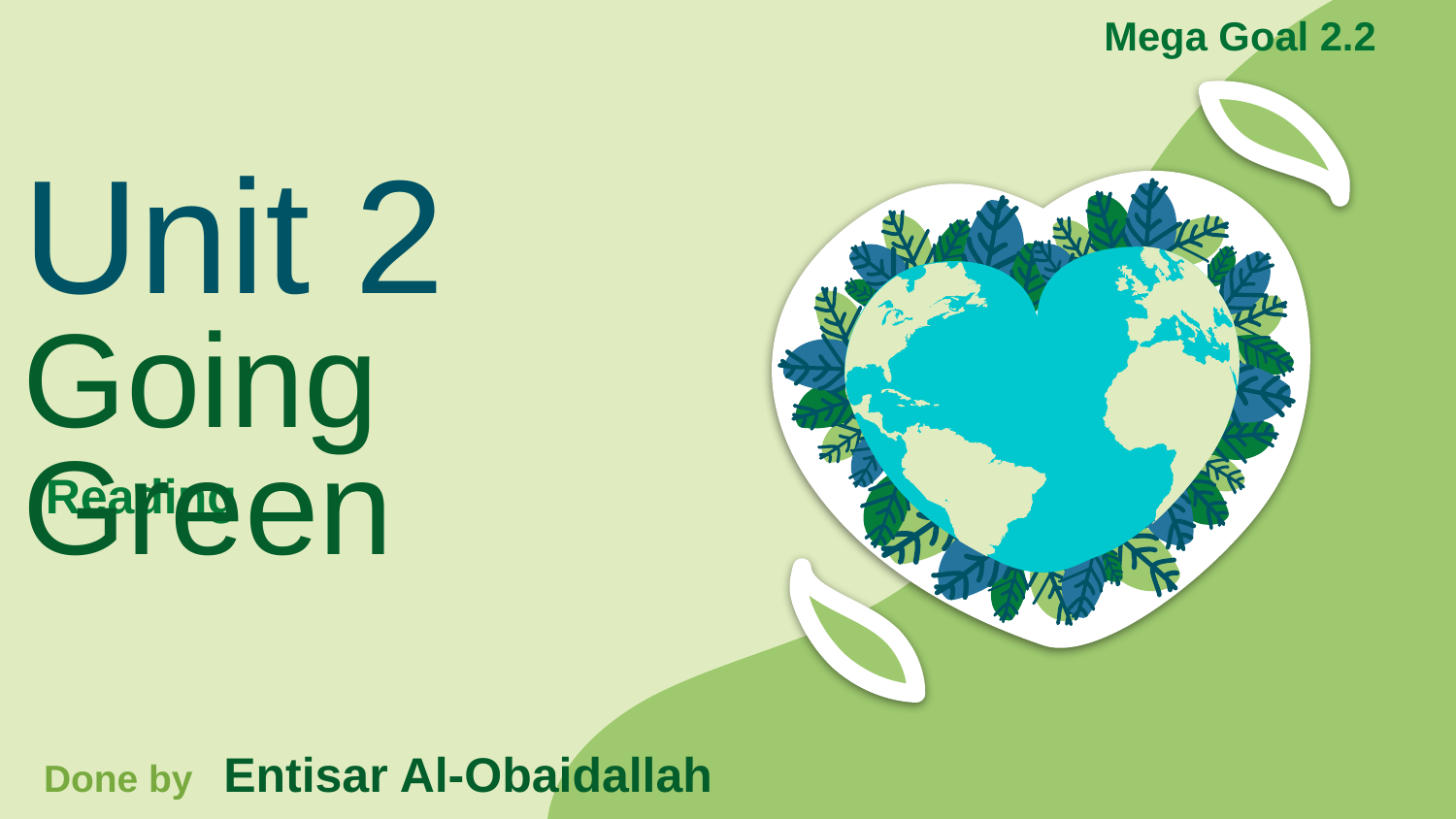

Mega Goal 2.2

# Unit 2 Going Green

Reading

Done by : Entisar Al-Obaidallah